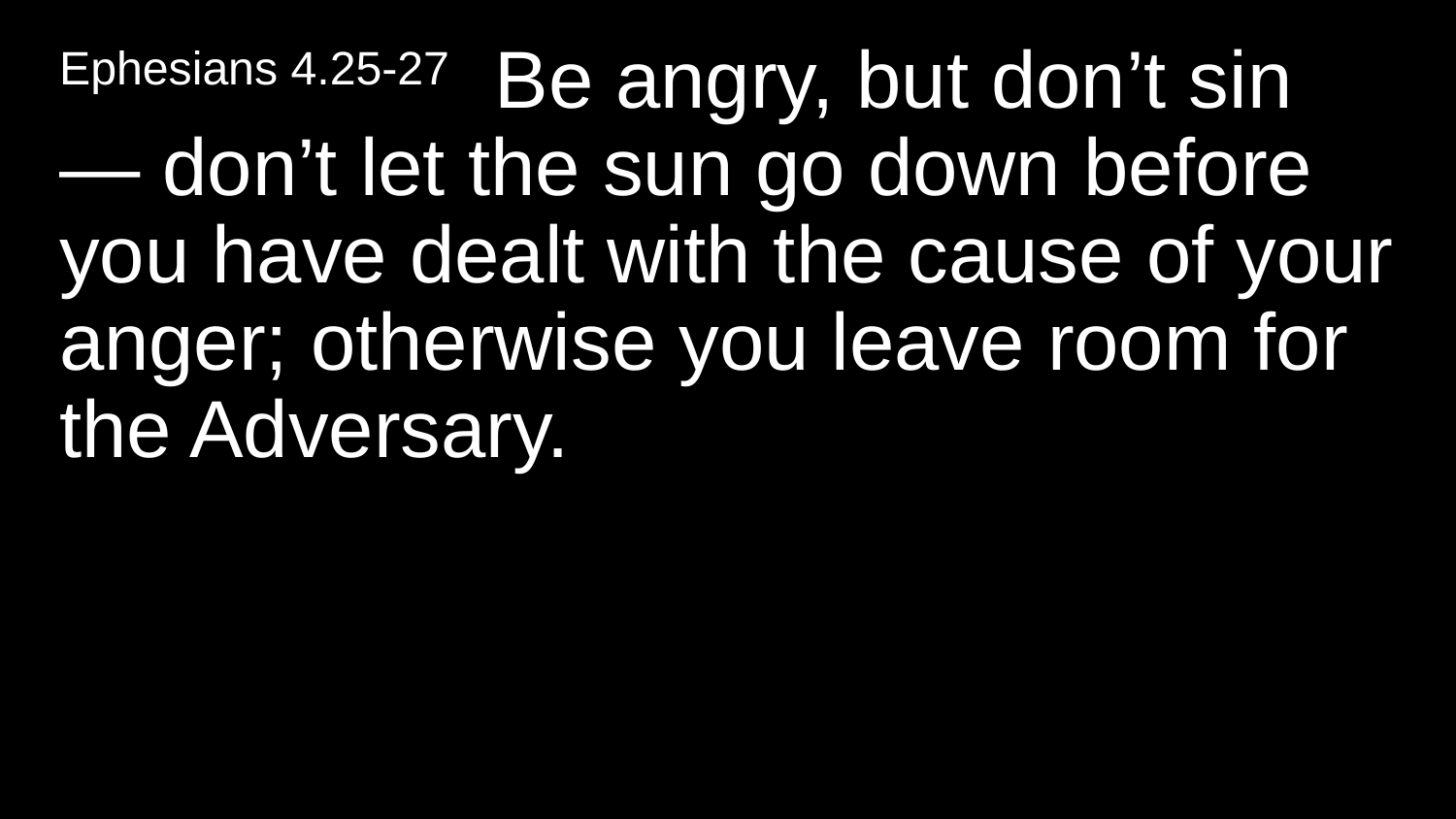

Ephesians 4.25-27  Be angry, but don’t sin — don’t let the sun go down before you have dealt with the cause of your anger; otherwise you leave room for the Adversary.